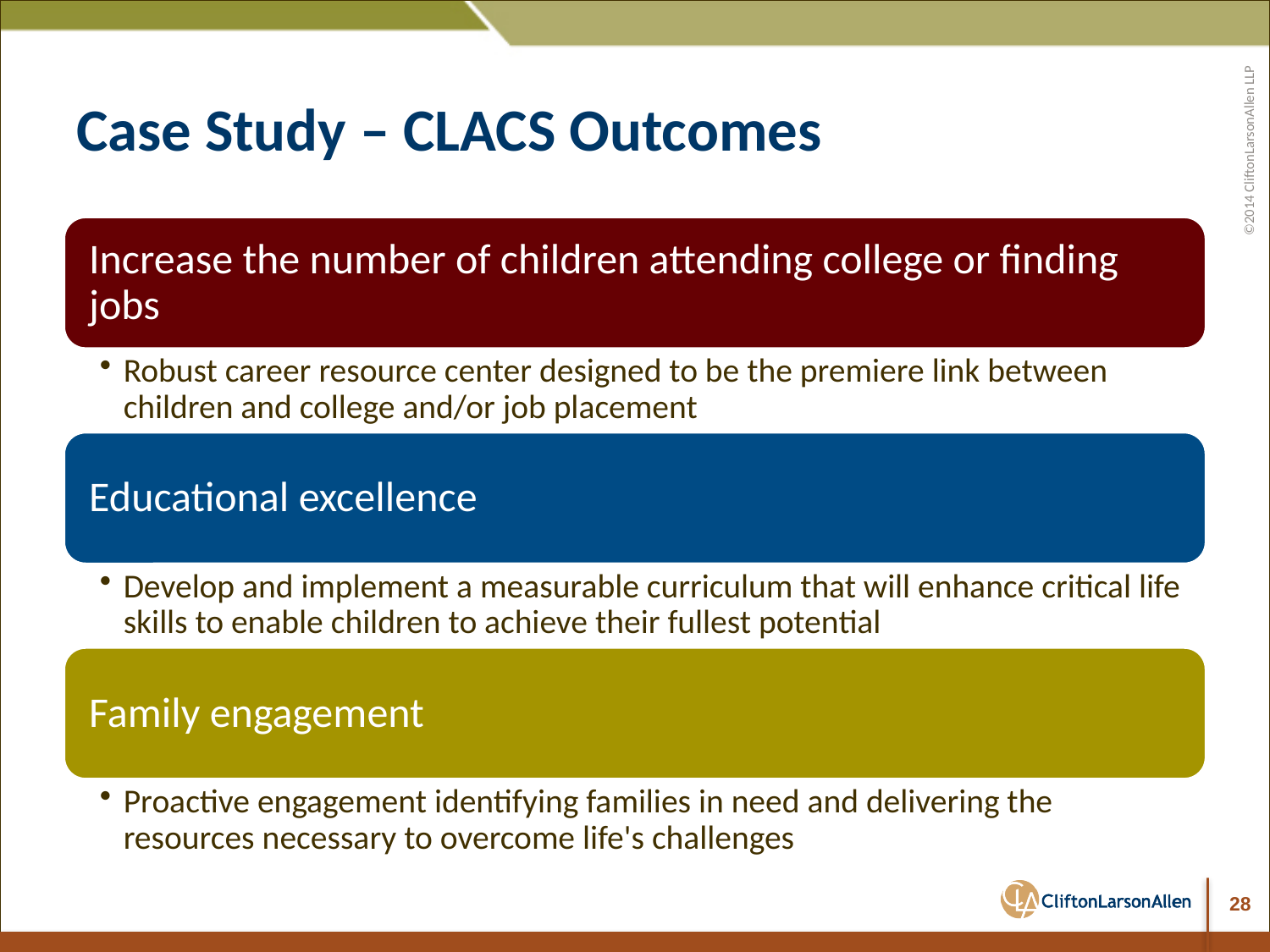

# Case Study – CLACS Outcomes
Increase the number of children attending college or finding jobs
Robust career resource center designed to be the premiere link between children and college and/or job placement
Educational excellence
Develop and implement a measurable curriculum that will enhance critical life skills to enable children to achieve their fullest potential
Family engagement
Proactive engagement identifying families in need and delivering the resources necessary to overcome life's challenges
28